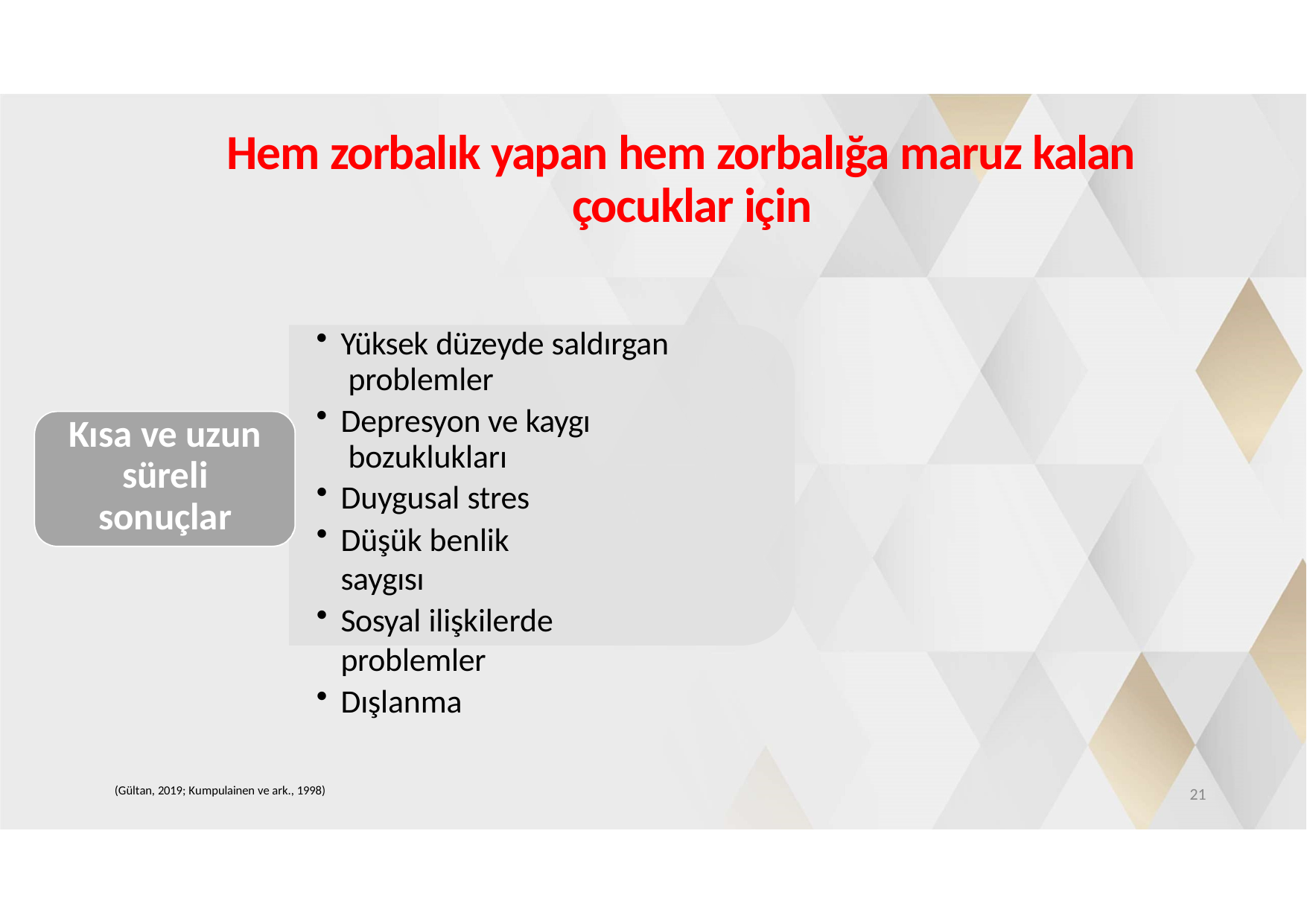

# Hem zorbalık yapan hem zorbalığa maruz kalan  çocuklar için
Yüksek düzeyde saldırgan  problemler
Depresyon ve kaygı  bozuklukları
Duygusal stres
Düşük benlik saygısı
Sosyal ilişkilerde problemler
Dışlanma

Kısa ve uzun  süreli  sonuçlar

(Gültan, 2019; Kumpulainen ve ark., 1998)
21